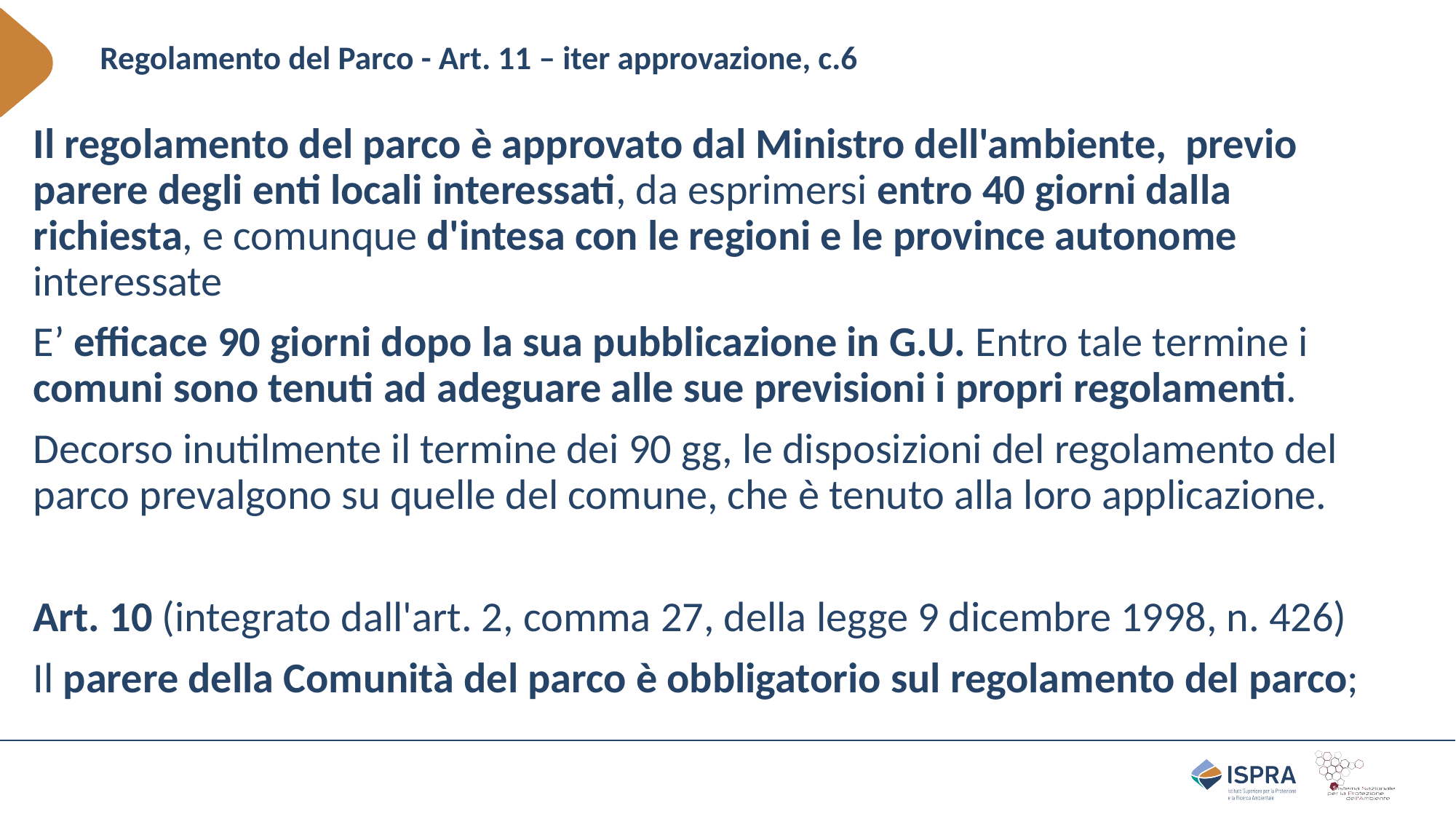

# Regolamento del Parco - Art. 11 – iter approvazione, c.6
Il regolamento del parco è approvato dal Ministro dell'ambiente,  previo parere degli enti locali interessati, da esprimersi entro 40 giorni dalla richiesta, e comunque d'intesa con le regioni e le province autonome interessate
E’ efficace 90 giorni dopo la sua pubblicazione in G.U. Entro tale termine i comuni sono tenuti ad adeguare alle sue previsioni i propri regolamenti.
Decorso inutilmente il termine dei 90 gg, le disposizioni del regolamento del parco prevalgono su quelle del comune, che è tenuto alla loro applicazione.

Art. 10 (integrato dall'art. 2, comma 27, della legge 9 dicembre 1998, n. 426)
Il parere della Comunità del parco è obbligatorio sul regolamento del parco;